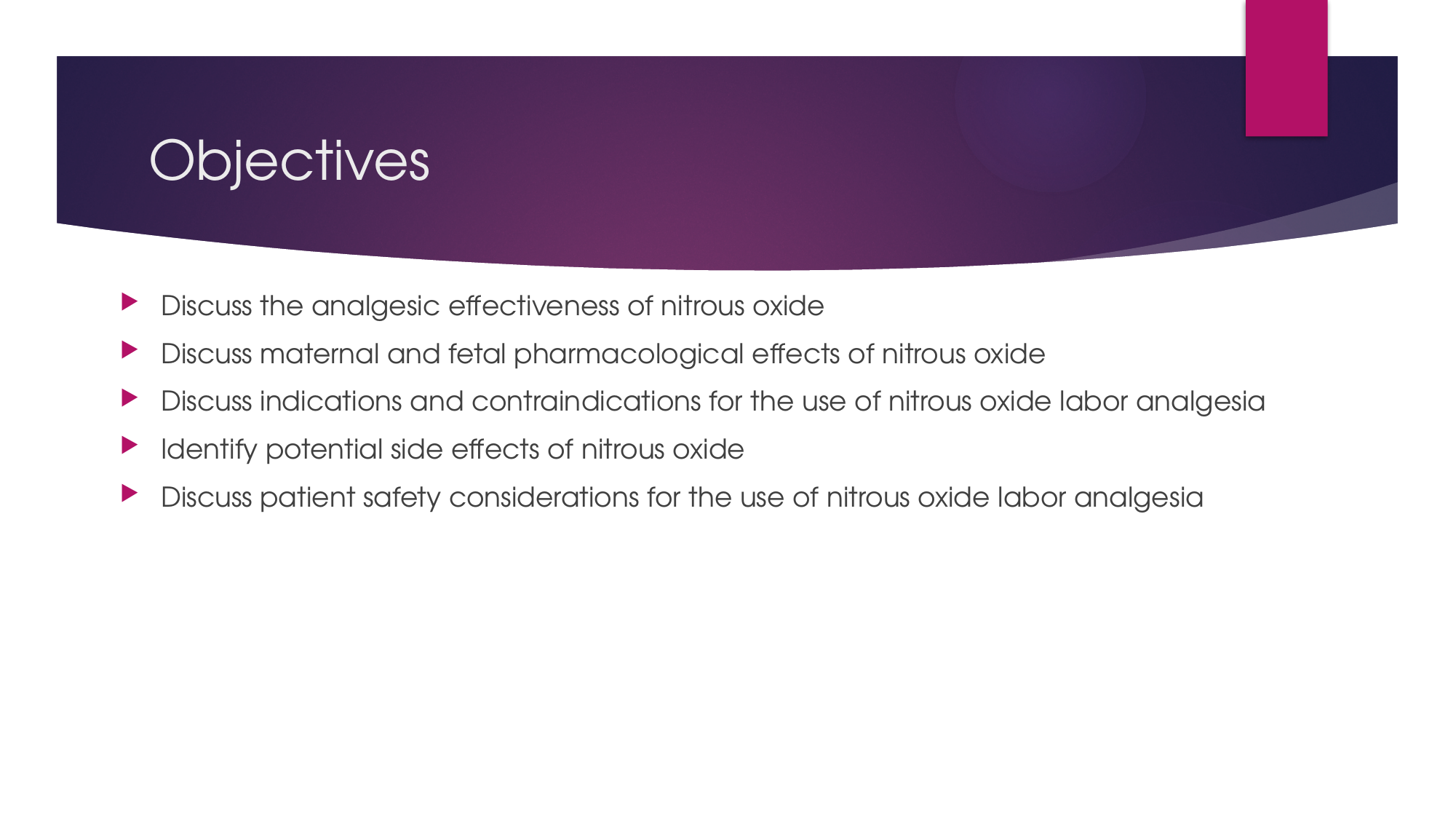

# Objectives
Discuss the analgesic effectiveness of nitrous oxide
Discuss maternal and fetal pharmacological effects of nitrous oxide
Discuss indications and contraindications for the use of nitrous oxide labor analgesia
Identify potential side effects of nitrous oxide
Discuss patient safety considerations for the use of nitrous oxide labor analgesia